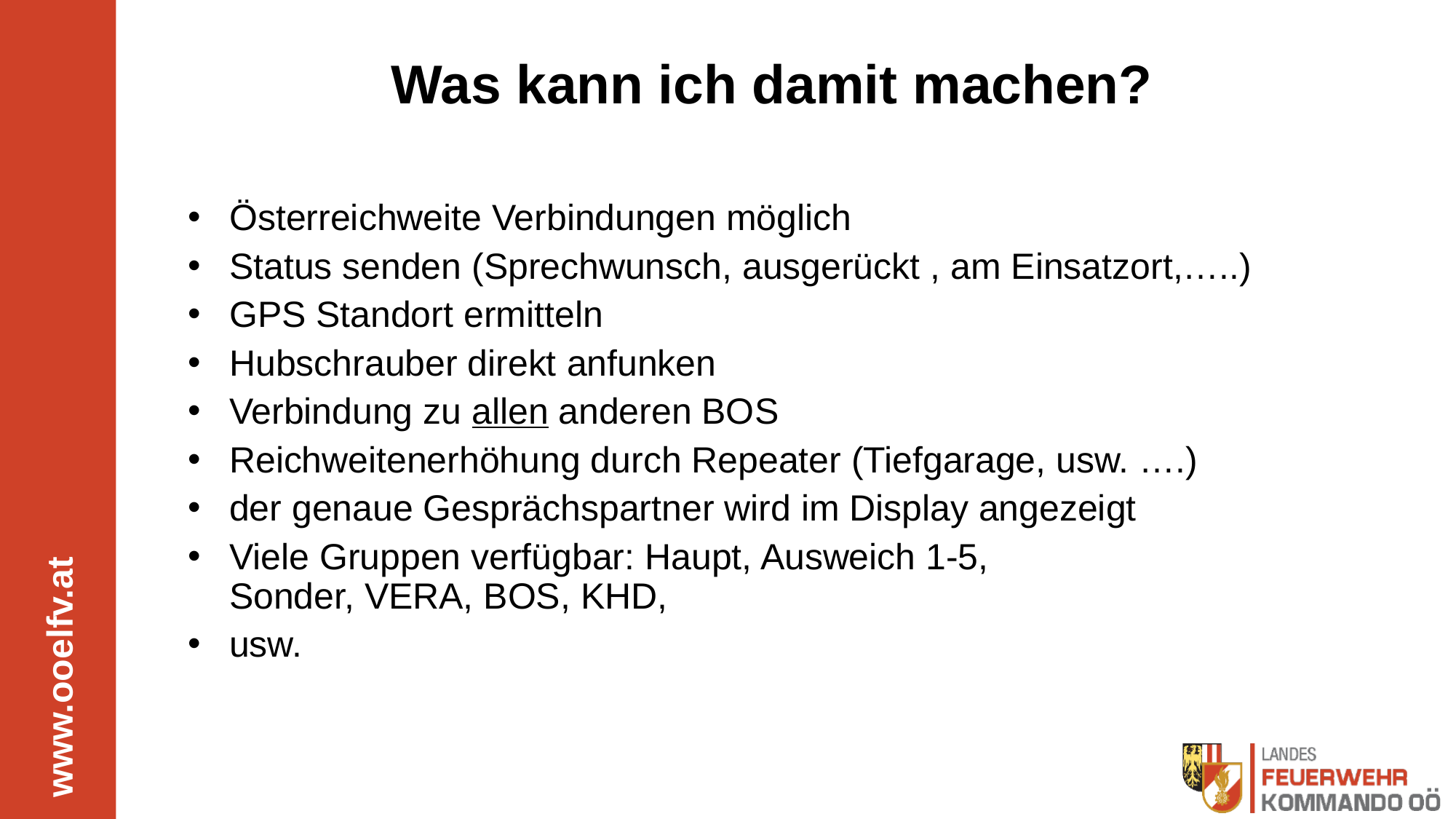

# Was kann ich damit machen?

Österreichweite Verbindungen möglich
Status senden (Sprechwunsch, ausgerückt , am Einsatzort,…..)
GPS Standort ermitteln
Hubschrauber direkt anfunken
Verbindung zu allen anderen BOS
Reichweitenerhöhung durch Repeater (Tiefgarage, usw. ….)
der genaue Gesprächspartner wird im Display angezeigt
Viele Gruppen verfügbar: Haupt, Ausweich 1-5,
Sonder, VERA, BOS, KHD,
usw.